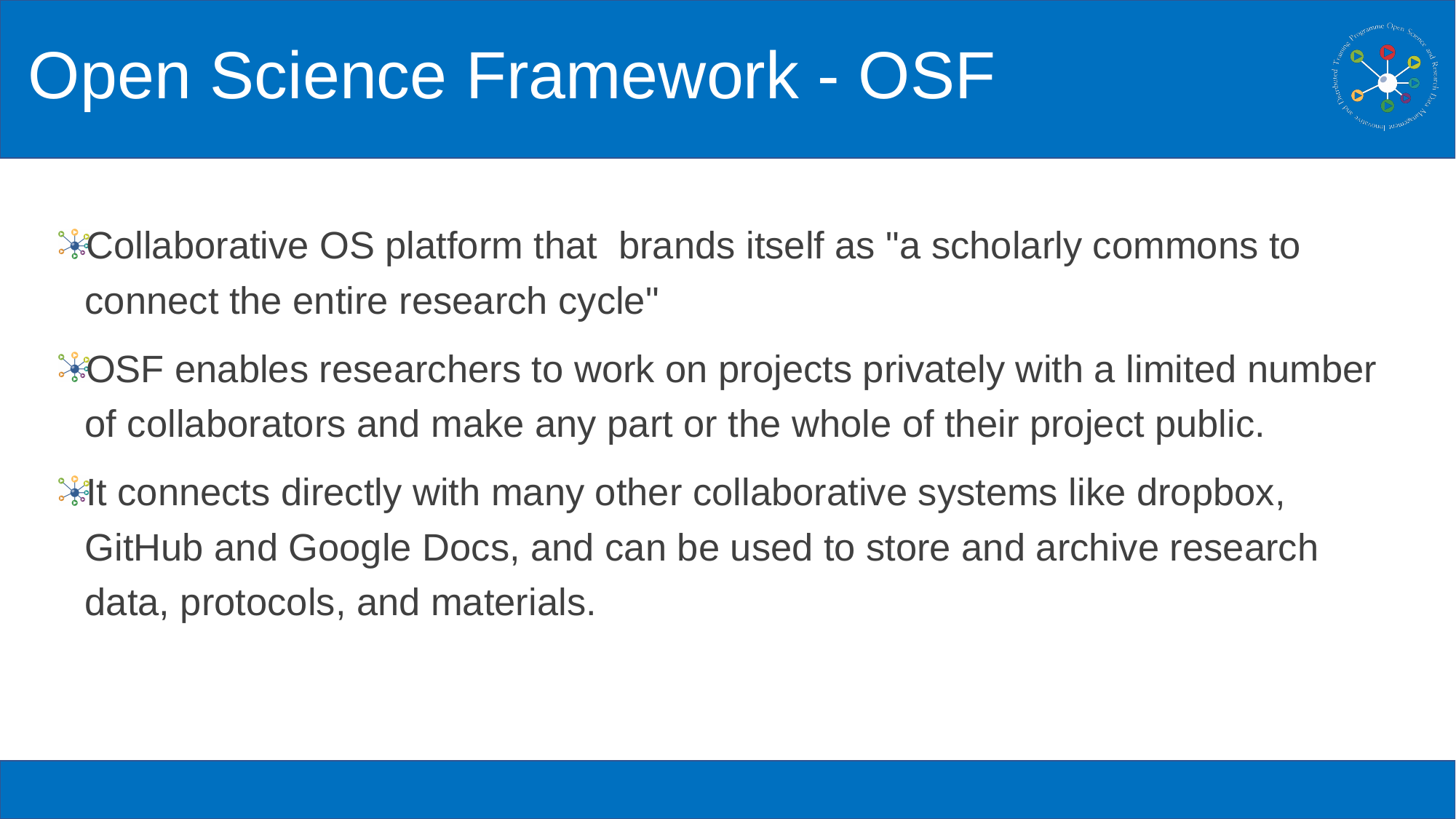

# Open Science Framework - OSF
Collaborative OS platform that  brands itself as "a scholarly commons to connect the entire research cycle"
OSF enables researchers to work on projects privately with a limited number of collaborators and make any part or the whole of their project public.
It connects directly with many other collaborative systems like dropbox, GitHub and Google Docs, and can be used to store and archive research data, protocols, and materials.